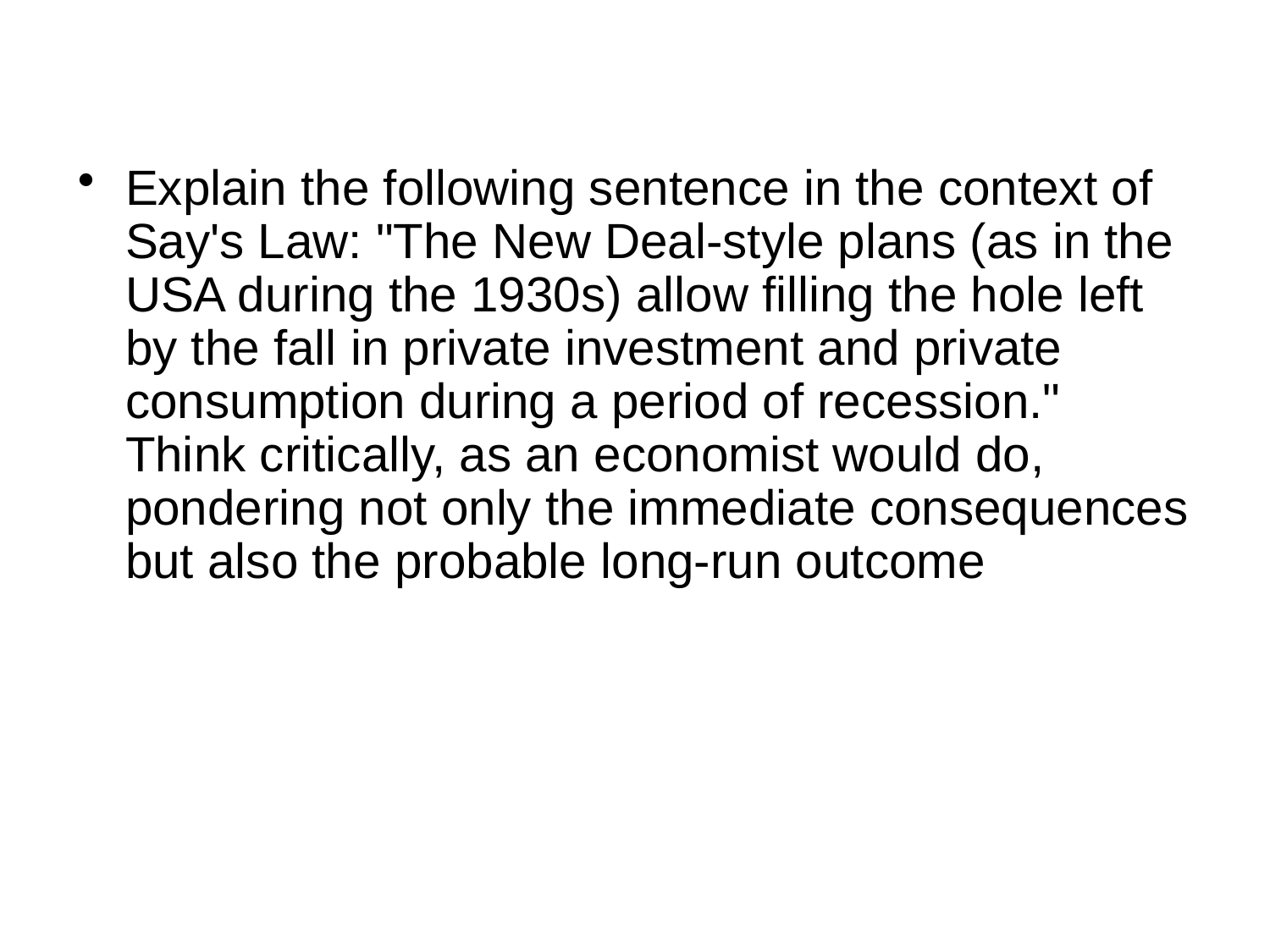

Explain the following sentence in the context of Say's Law: "The New Deal-style plans (as in the USA during the 1930s) allow filling the hole left by the fall in private investment and private consumption during a period of recession." Think critically, as an economist would do, pondering not only the immediate consequences but also the probable long-run outcome